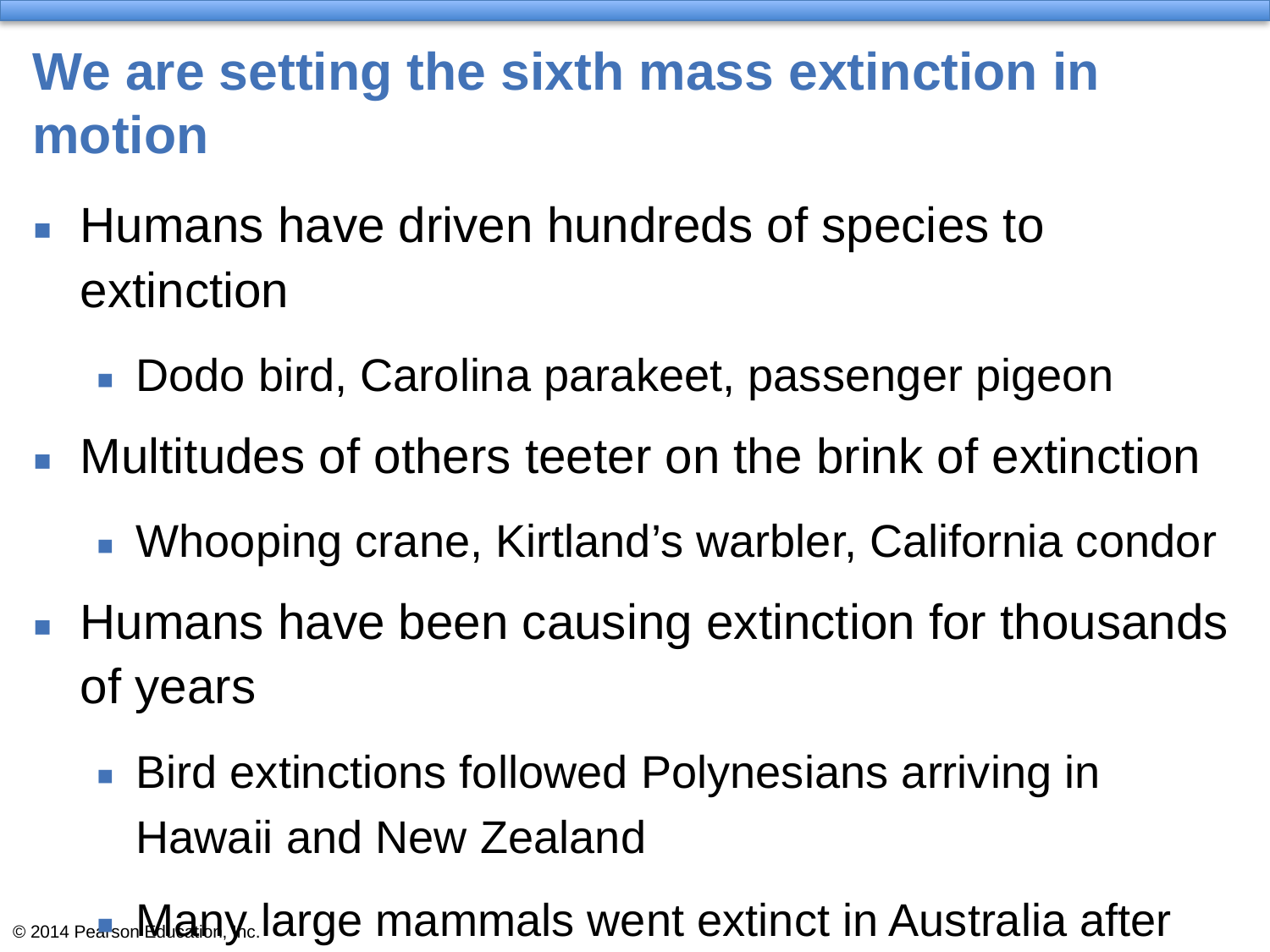

# We are setting the sixth mass extinction in motion
Humans have driven hundreds of species to extinction
Dodo bird, Carolina parakeet, passenger pigeon
Multitudes of others teeter on the brink of extinction
Whooping crane, Kirtland’s warbler, California condor
Humans have been causing extinction for thousands of years
Bird extinctions followed Polynesians arriving in Hawaii and New Zealand
Many large mammals went extinct in Australia after human arrival 50,000 years ago